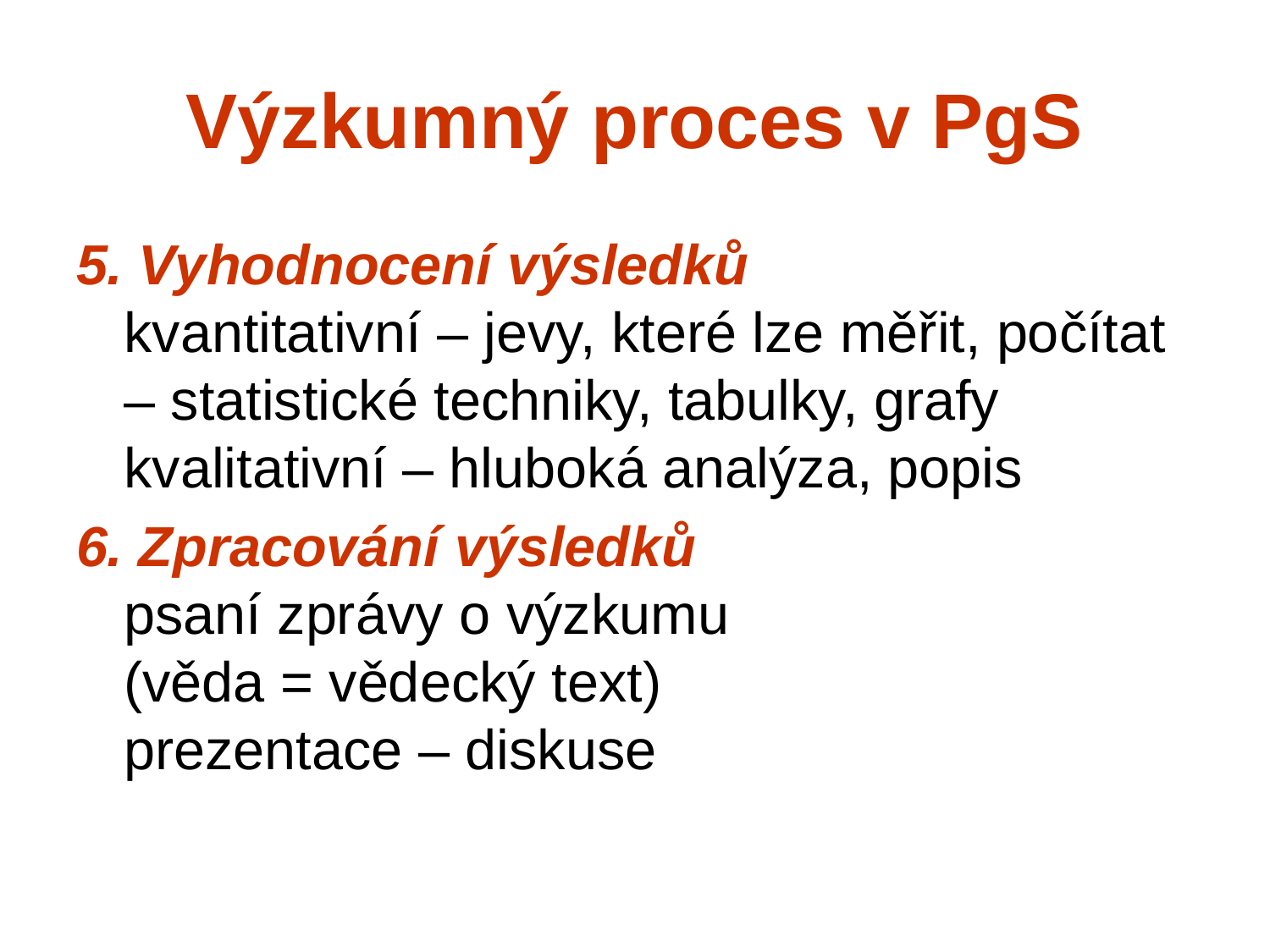

# Výzkumný proces v PgS
5. Vyhodnocení výsledků
kvantitativní – jevy, které lze měřit, počítat – statistické techniky, tabulky, grafy
kvalitativní – hluboká analýza, popis
6. Zpracování výsledků
psaní zprávy o výzkumu
(věda = vědecký text)
prezentace – diskuse